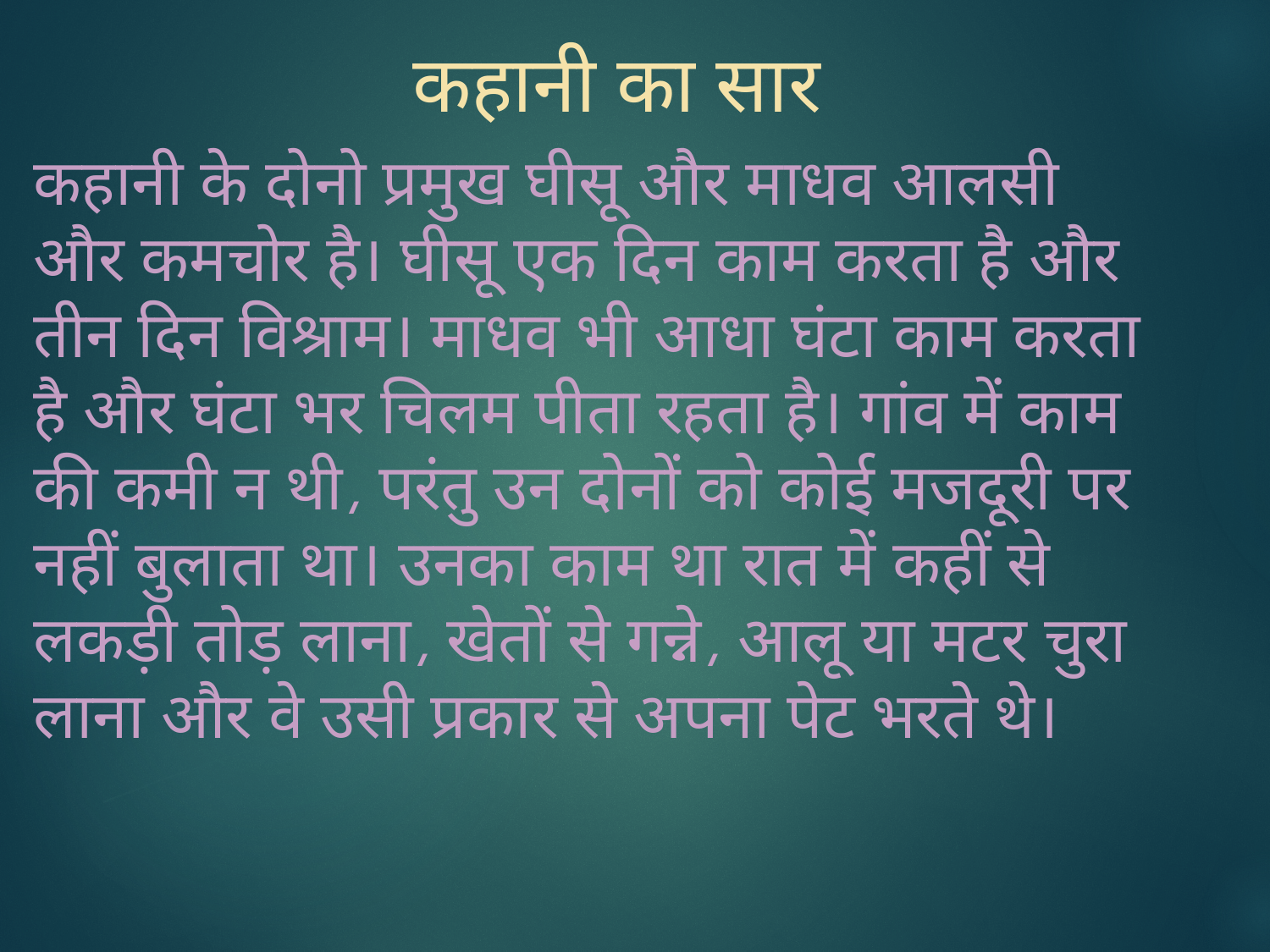

कहानी का सार
कहानी के दोनो प्रमुख घीसू और माधव आलसी और कमचोर है। घीसू एक दिन काम करता है और तीन दिन विश्राम। माधव भी आधा घंटा काम करता है और घंटा भर चिलम पीता रहता है। गांव में काम की कमी न थी, परंतु उन दोनों को कोई मजदूरी पर नहीं बुलाता था। उनका काम था रात में कहीं से लकड़ी तोड़ लाना, खेतों से गन्ने, आलू या मटर चुरा लाना और वे उसी प्रकार से अपना पेट भरते थे।